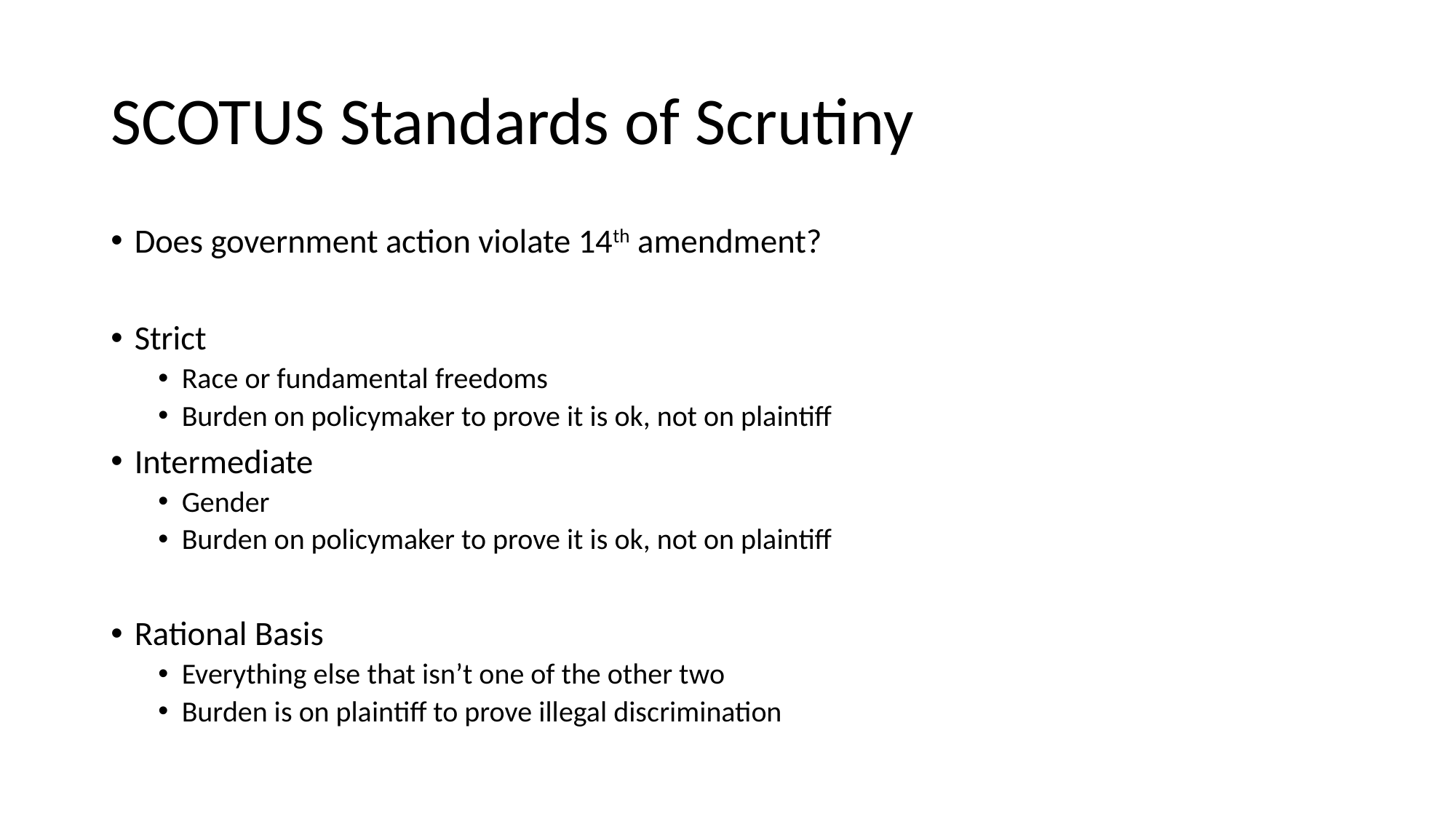

# SCOTUS Standards of Scrutiny
Does government action violate 14th amendment?

Strict
Race or fundamental freedoms
Burden on policymaker to prove it is ok, not on plaintiff
Intermediate
Gender
Burden on policymaker to prove it is ok, not on plaintiff

Rational Basis
Everything else that isn’t one of the other two
Burden is on plaintiff to prove illegal discrimination